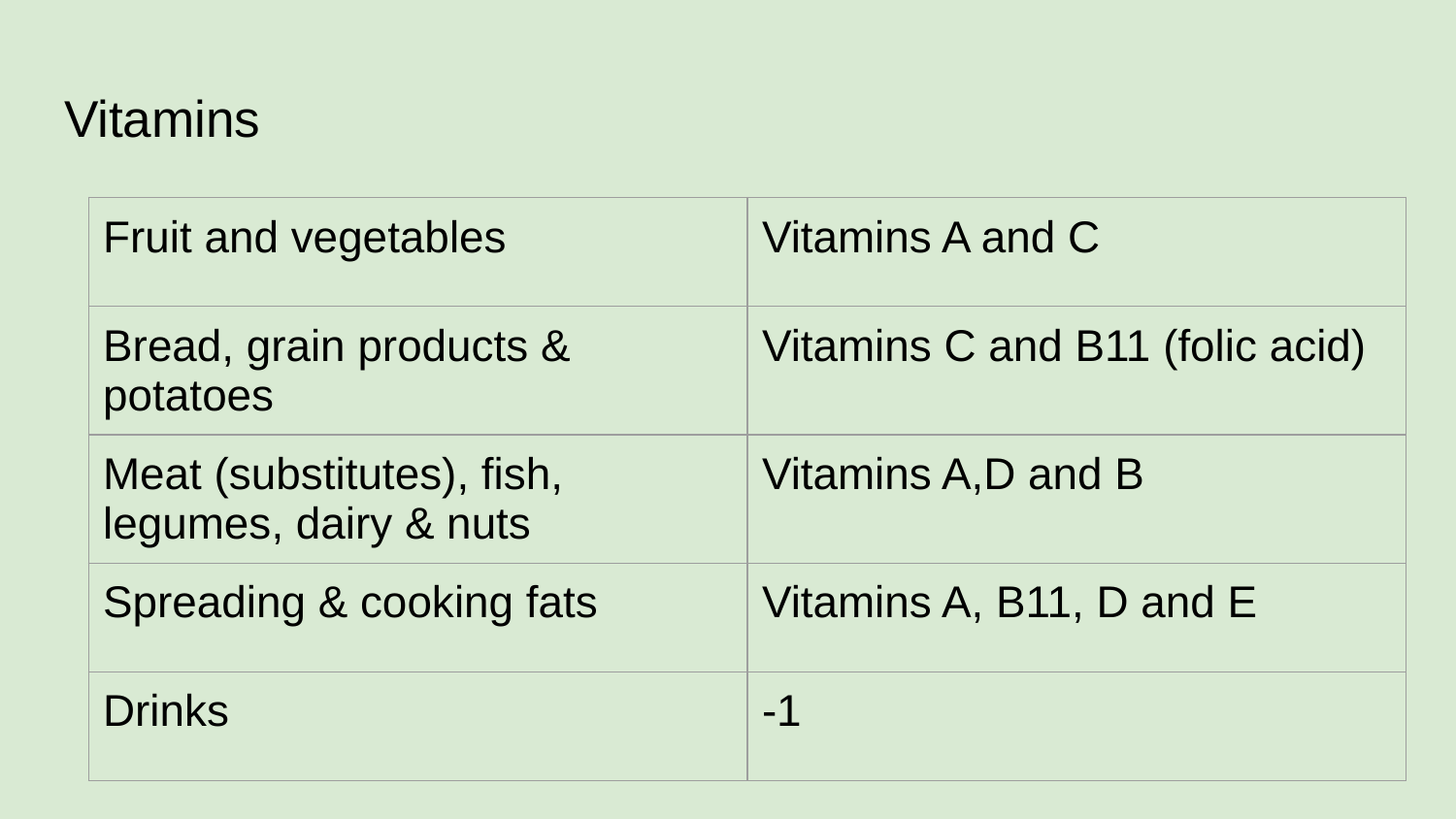

# Vitamins
| Fruit and vegetables | Vitamins A and C |
| --- | --- |
| Bread, grain products & potatoes | Vitamins C and B11 (folic acid) |
| Meat (substitutes), fish, legumes, dairy & nuts | Vitamins A,D and B |
| Spreading & cooking fats | Vitamins A, B11, D and E |
| Drinks | -1 |